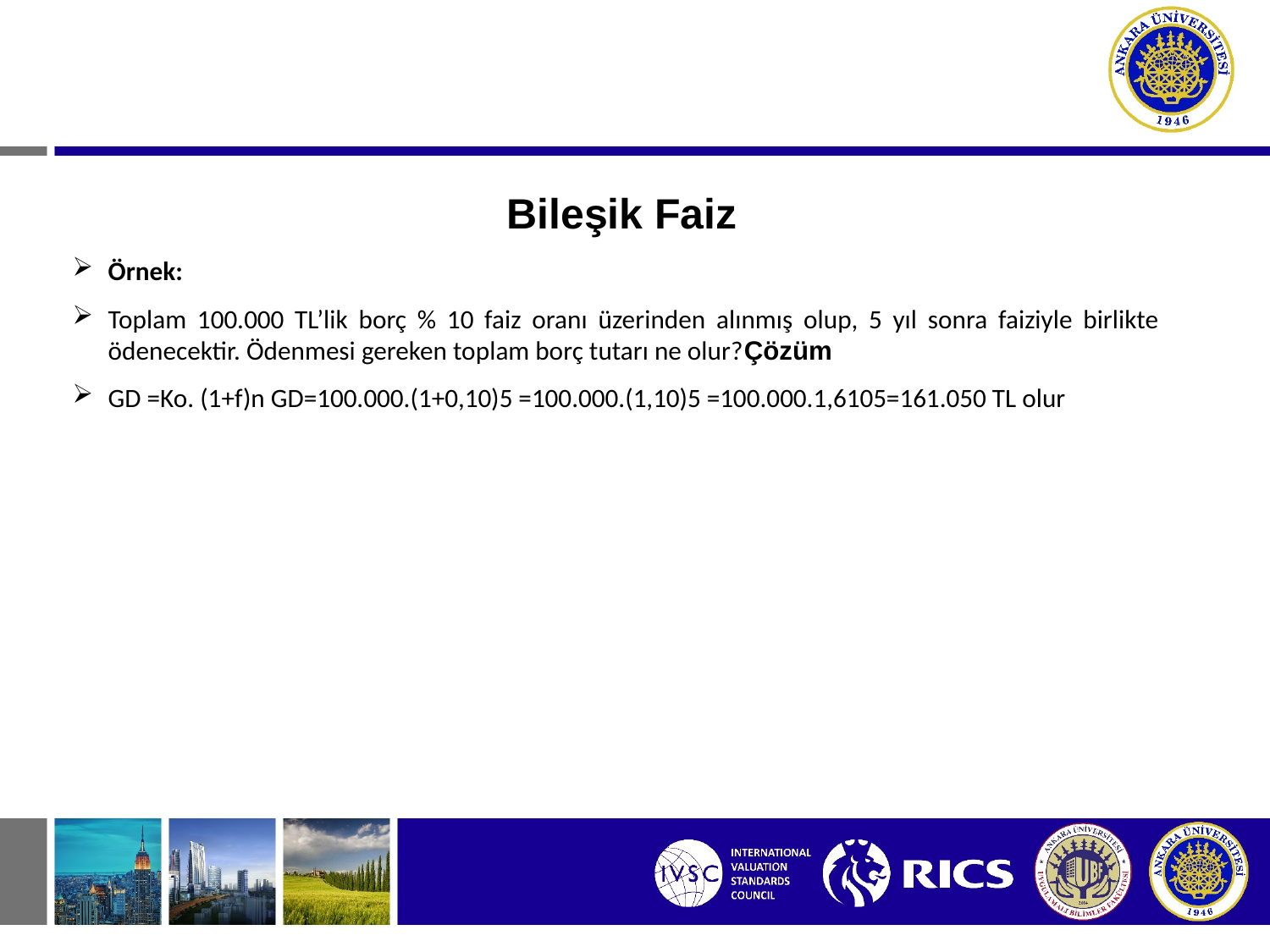

Bileşik Faiz
Örnek:
Toplam 100.000 TL’lik borç % 10 faiz oranı üzerinden alınmış olup, 5 yıl sonra faiziyle birlikte ödenecektir. Ödenmesi gereken toplam borç tutarı ne olur?Çözüm
GD =Ko. (1+f)n GD=100.000.(1+0,10)5 =100.000.(1,10)5 =100.000.1,6105=161.050 TL olur